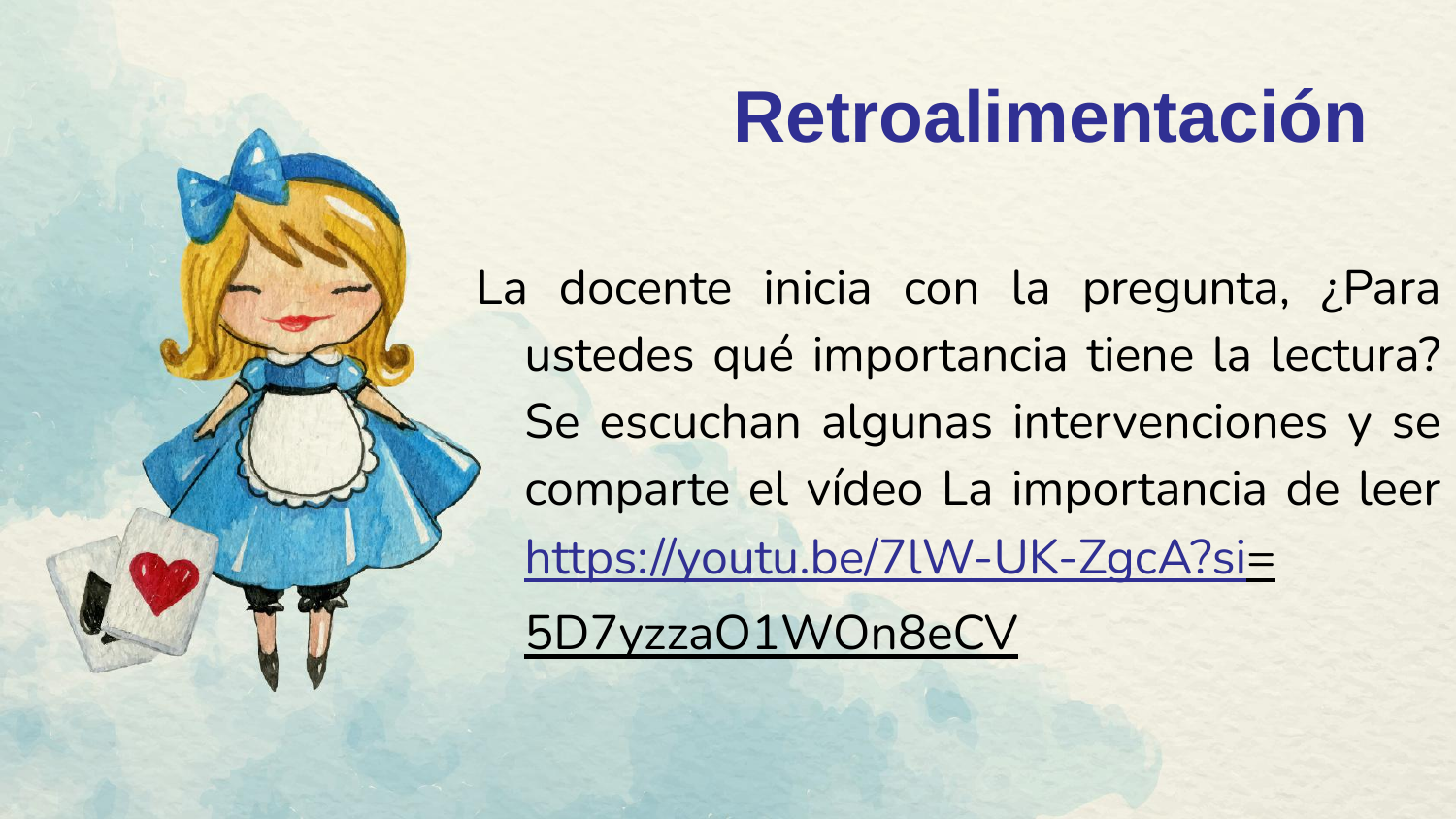

Retroalimentación
La docente inicia con la pregunta, ¿Para ustedes qué importancia tiene la lectura? Se escuchan algunas intervenciones y se comparte el vídeo La importancia de leer https://youtu.be/7lW-UK-ZgcA?si=5D7yzzaO1WOn8eCV